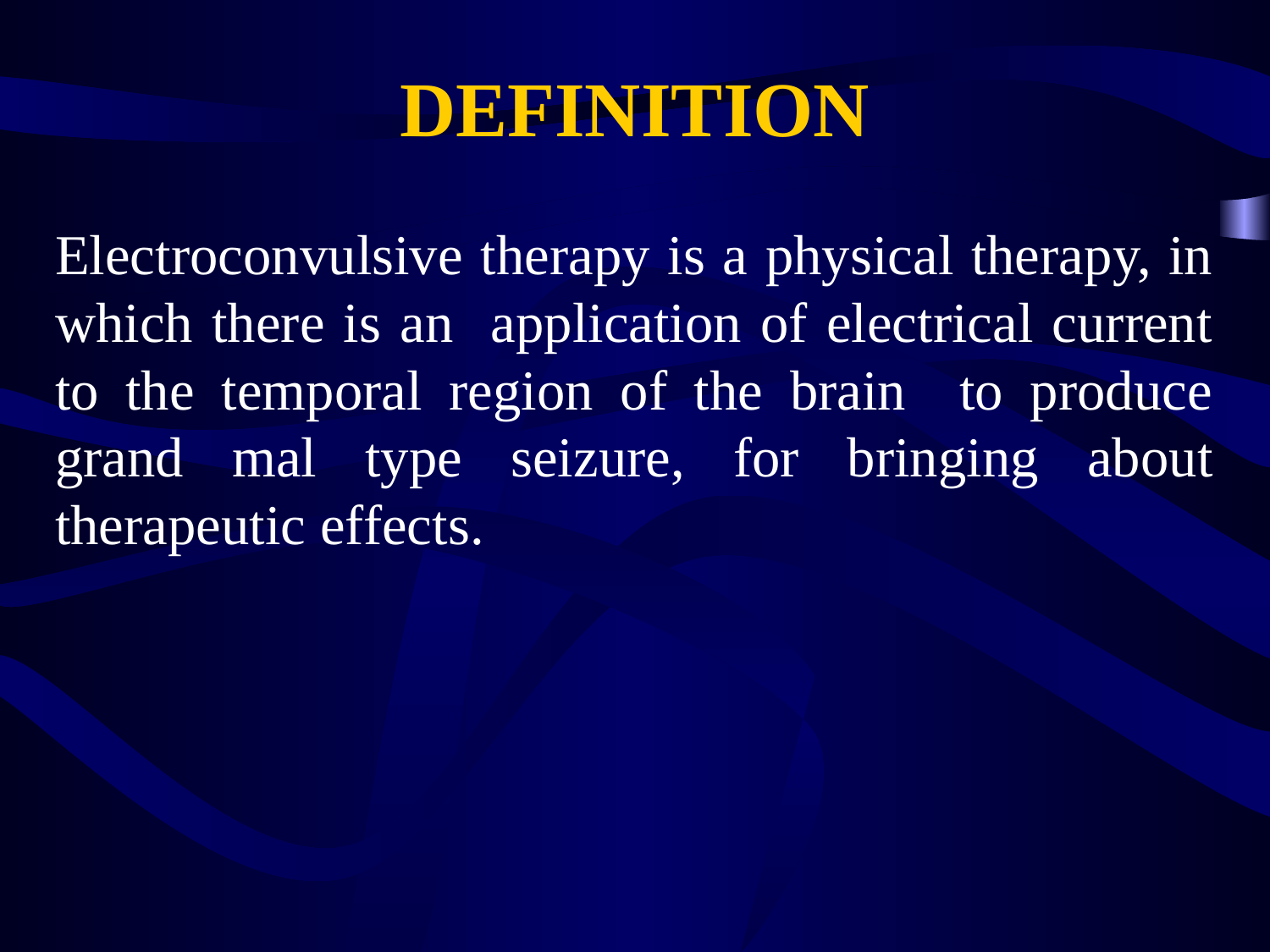

# DEFINITION
Electroconvulsive therapy is a physical therapy, in which there is an  application of electrical current to the temporal region of the brain  to produce grand mal type seizure, for bringing about therapeutic effects.